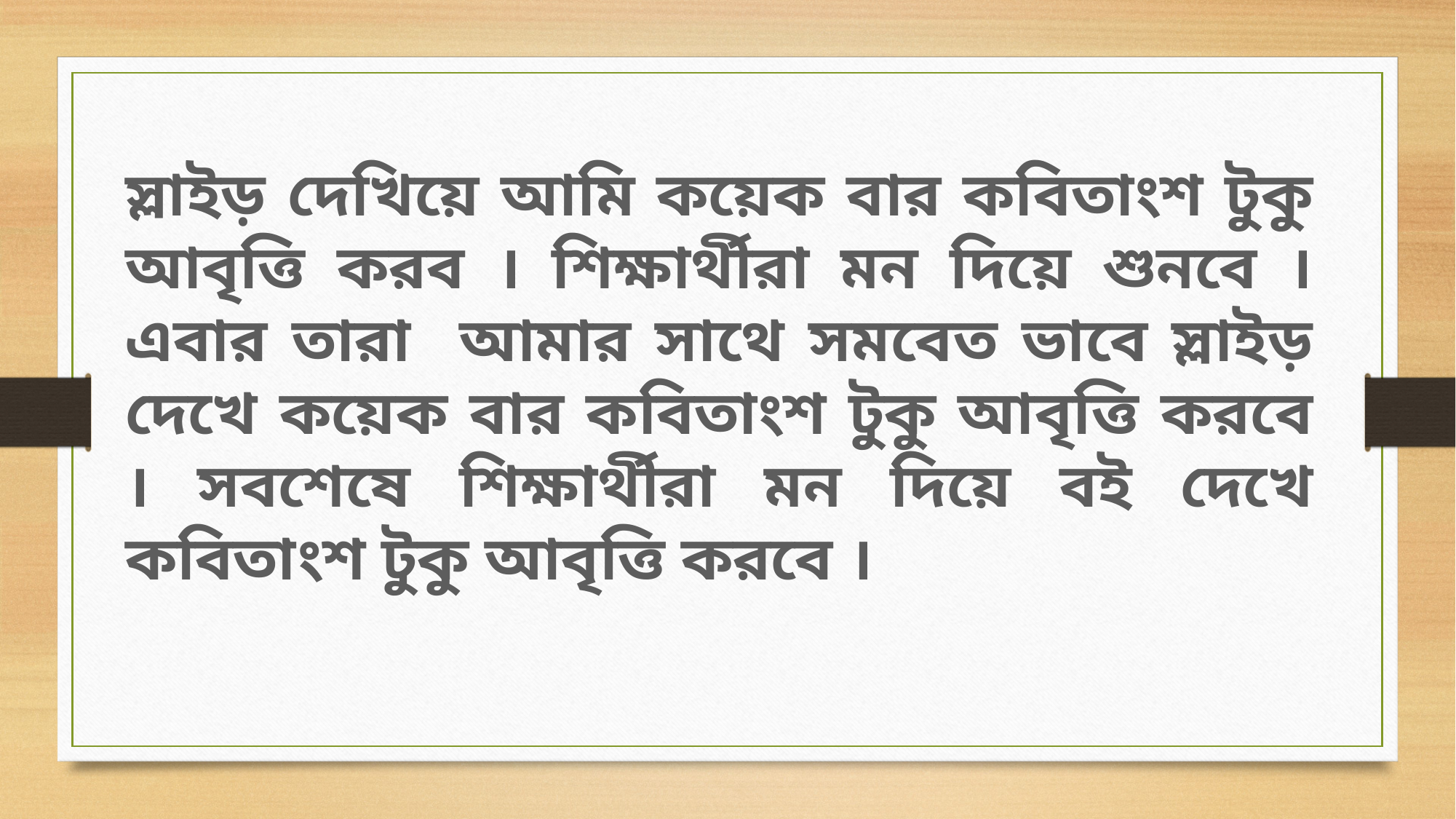

স্লাইড় দেখিয়ে আমি কয়েক বার কবিতাংশ টুকু আবৃত্তি করব । শিক্ষার্থীরা মন দিয়ে শুনবে । এবার তারা  আমার সাথে সমবেত ভাবে স্লাইড় দেখে কয়েক বার কবিতাংশ টুকু আবৃত্তি করবে । সবশেষে শিক্ষার্থীরা মন দিয়ে বই দেখে কবিতাংশ টুকু আবৃত্তি করবে ।